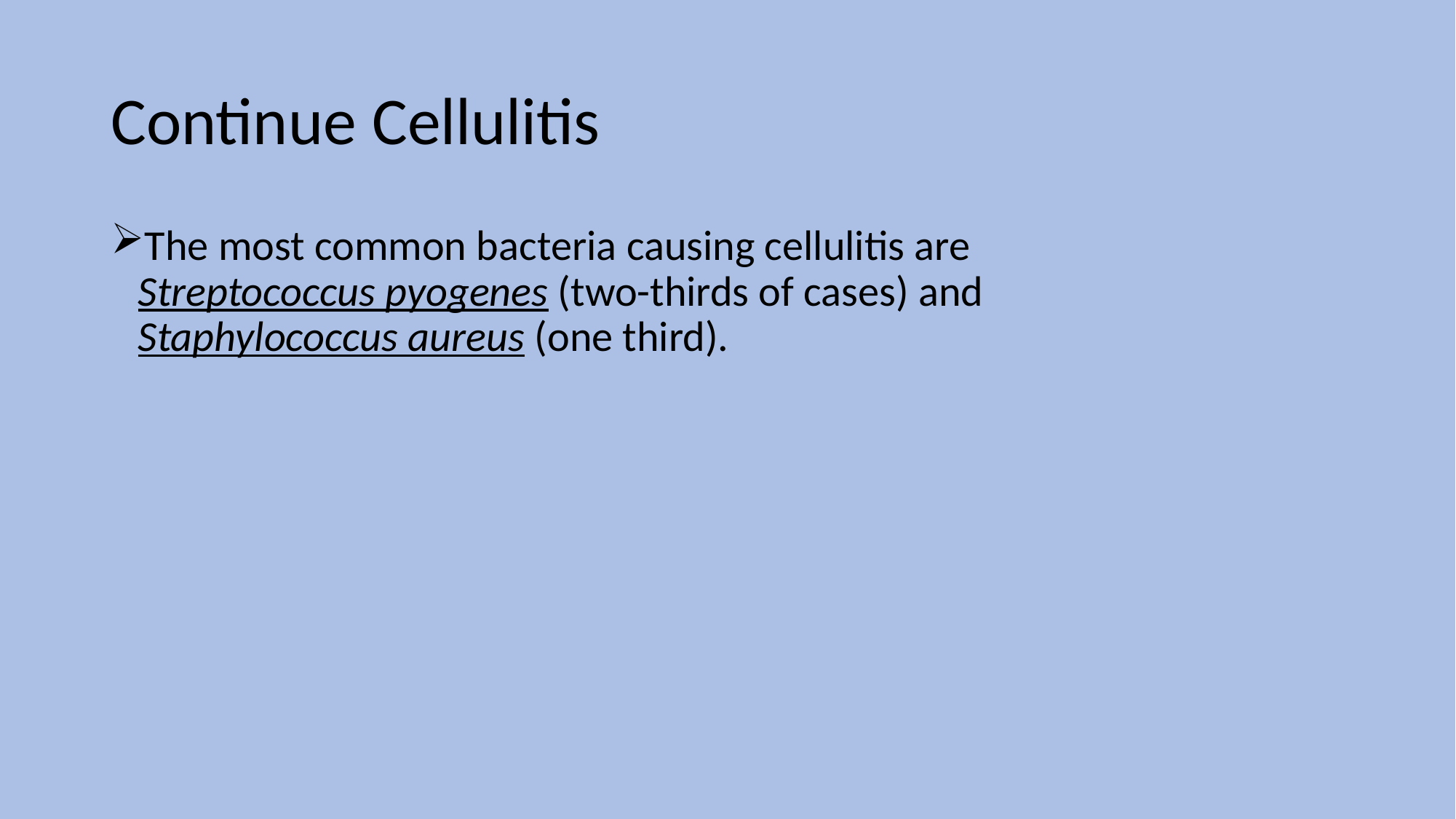

# Continue Cellulitis
The most common bacteria causing cellulitis are Streptococcus pyogenes (two-thirds of cases) and Staphylococcus aureus (one third).